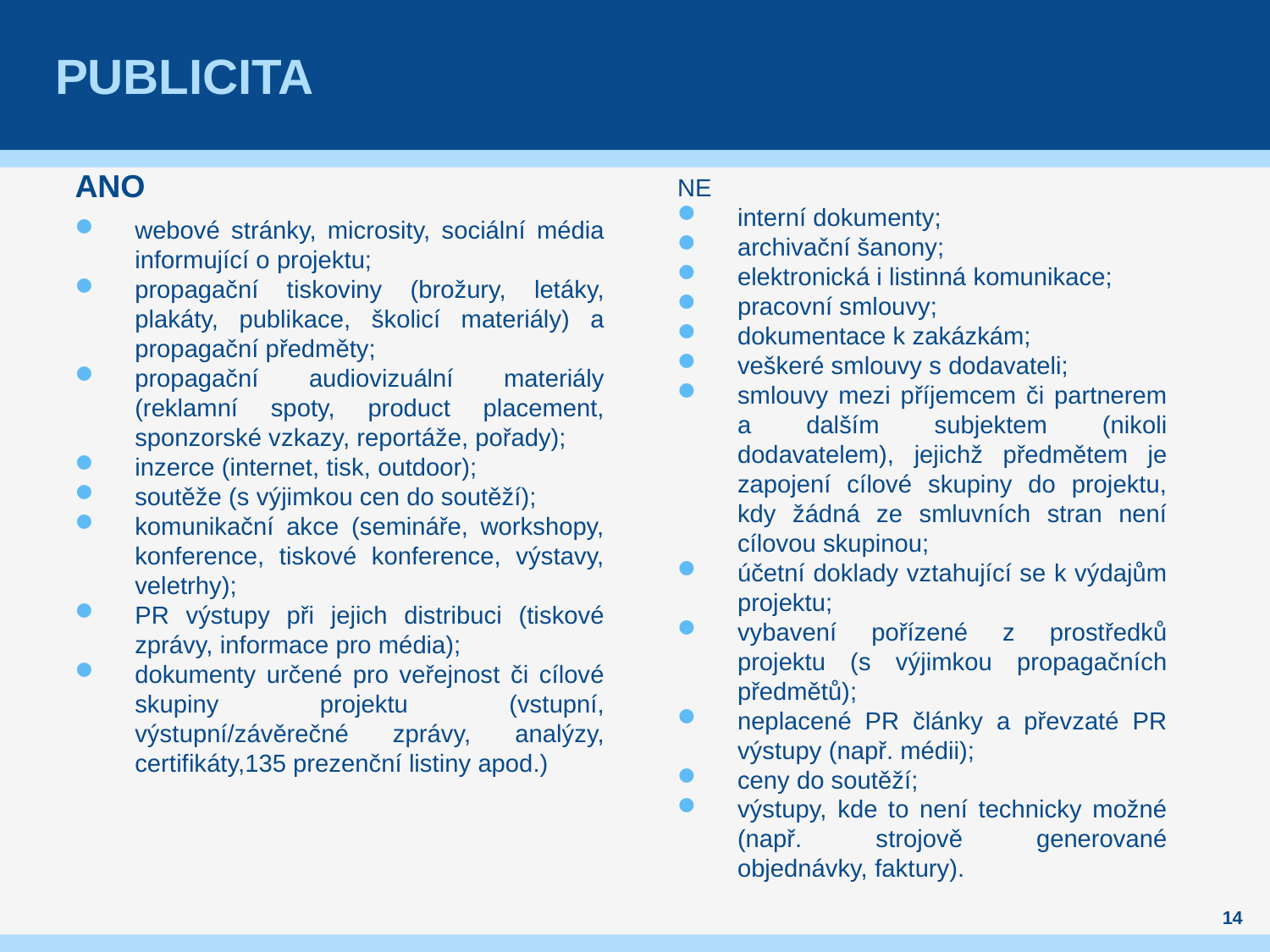

# PUBLICITA
ANO
webové stránky, microsity, sociální média informující o projektu;
propagační tiskoviny (brožury, letáky, plakáty, publikace, školicí materiály) a propagační předměty;
propagační audiovizuální materiály (reklamní spoty, product placement, sponzorské vzkazy, reportáže, pořady);
inzerce (internet, tisk, outdoor);
soutěže (s výjimkou cen do soutěží);
komunikační akce (semináře, workshopy, konference, tiskové konference, výstavy, veletrhy);
PR výstupy při jejich distribuci (tiskové zprávy, informace pro média);
dokumenty určené pro veřejnost či cílové skupiny projektu (vstupní, výstupní/závěrečné zprávy, analýzy, certifikáty,135 prezenční listiny apod.)
NE
interní dokumenty;
archivační šanony;
elektronická i listinná komunikace;
pracovní smlouvy;
dokumentace k zakázkám;
veškeré smlouvy s dodavateli;
smlouvy mezi příjemcem či partnerem a dalším subjektem (nikoli dodavatelem), jejichž předmětem je zapojení cílové skupiny do projektu, kdy žádná ze smluvních stran není cílovou skupinou;
účetní doklady vztahující se k výdajům projektu;
vybavení pořízené z prostředků projektu (s výjimkou propagačních předmětů);
neplacené PR články a převzaté PR výstupy (např. médii);
ceny do soutěží;
výstupy, kde to není technicky možné (např. strojově generované objednávky, faktury).
14